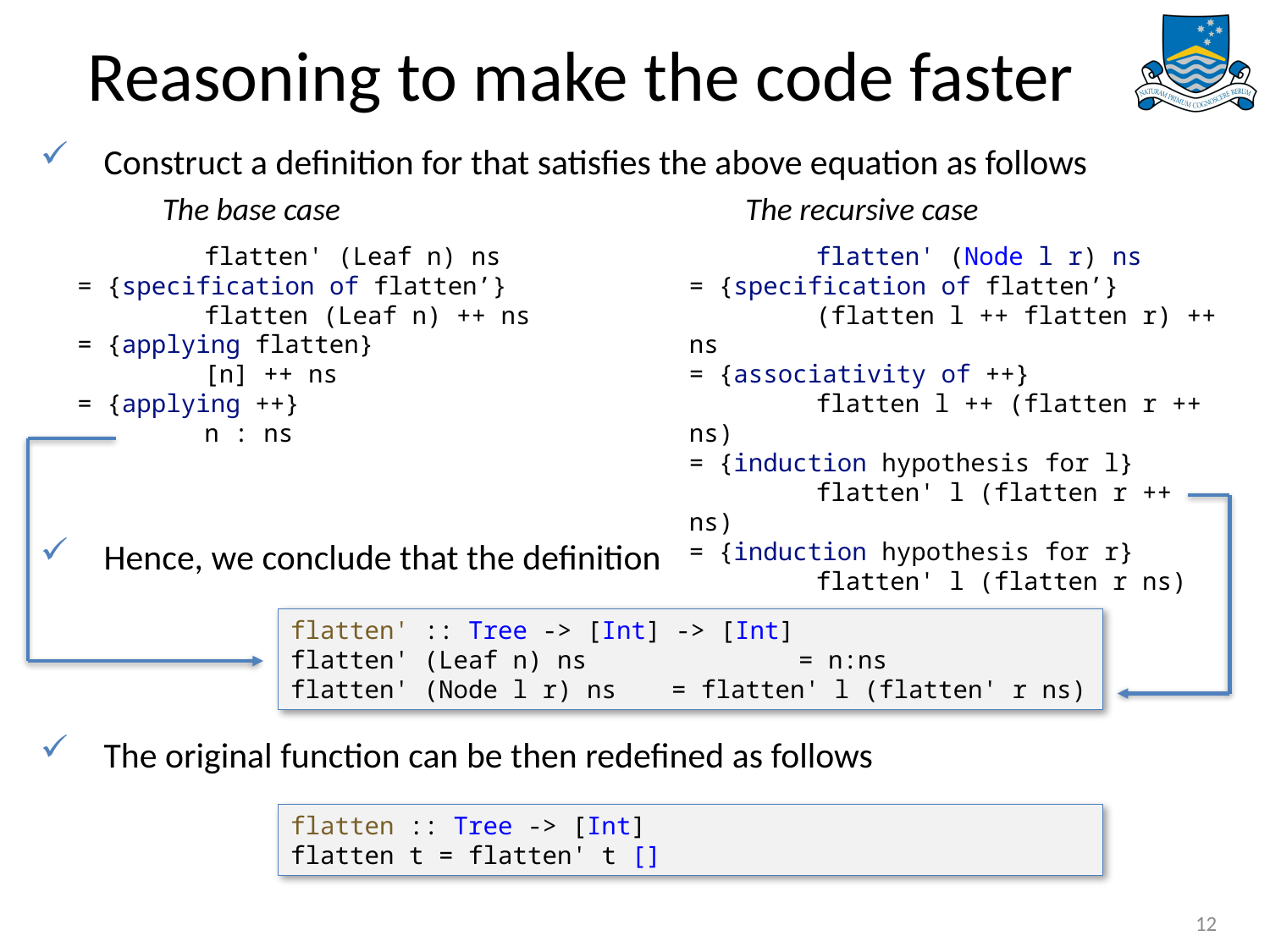

# Reasoning to make the code faster
Construct a definition for that satisfies the above equation as follows

Hence, we conclude that the definition

The original function can be then redefined as follows
The base case
The recursive case
	flatten' (Leaf n) ns
= {specification of flatten’}
	flatten (Leaf n) ++ ns
= {applying flatten}
	[n] ++ ns
= {applying ++}
	n : ns
	flatten' (Node l r) ns
= {specification of flatten’}
	(flatten l ++ flatten r) ++ ns
= {associativity of ++}
	flatten l ++ (flatten r ++ ns)
= {induction hypothesis for l}
	flatten' l (flatten r ++ ns)
= {induction hypothesis for r}
	flatten' l (flatten r ns)
flatten' :: Tree -> [Int] -> [Int]
flatten' (Leaf n) ns		= n:ns
flatten' (Node l r) ns	= flatten' l (flatten' r ns)
flatten :: Tree -> [Int]
flatten t = flatten' t []
12